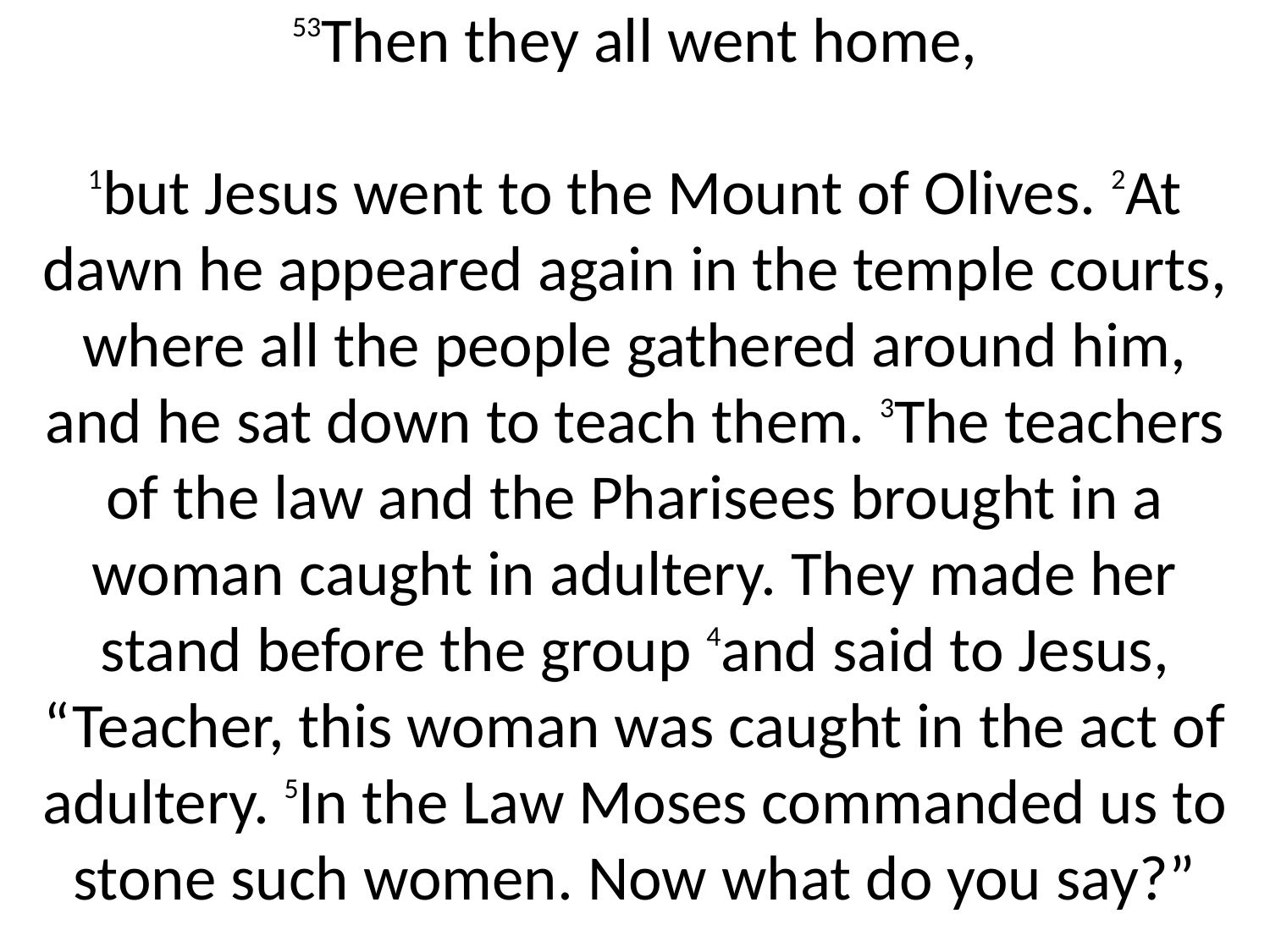

53Then they all went home,

1but Jesus went to the Mount of Olives. 2At dawn he appeared again in the temple courts, where all the people gathered around him, and he sat down to teach them. 3The teachers of the law and the Pharisees brought in a woman caught in adultery. They made her stand before the group 4and said to Jesus, “Teacher, this woman was caught in the act of adultery. 5In the Law Moses commanded us to stone such women. Now what do you say?”